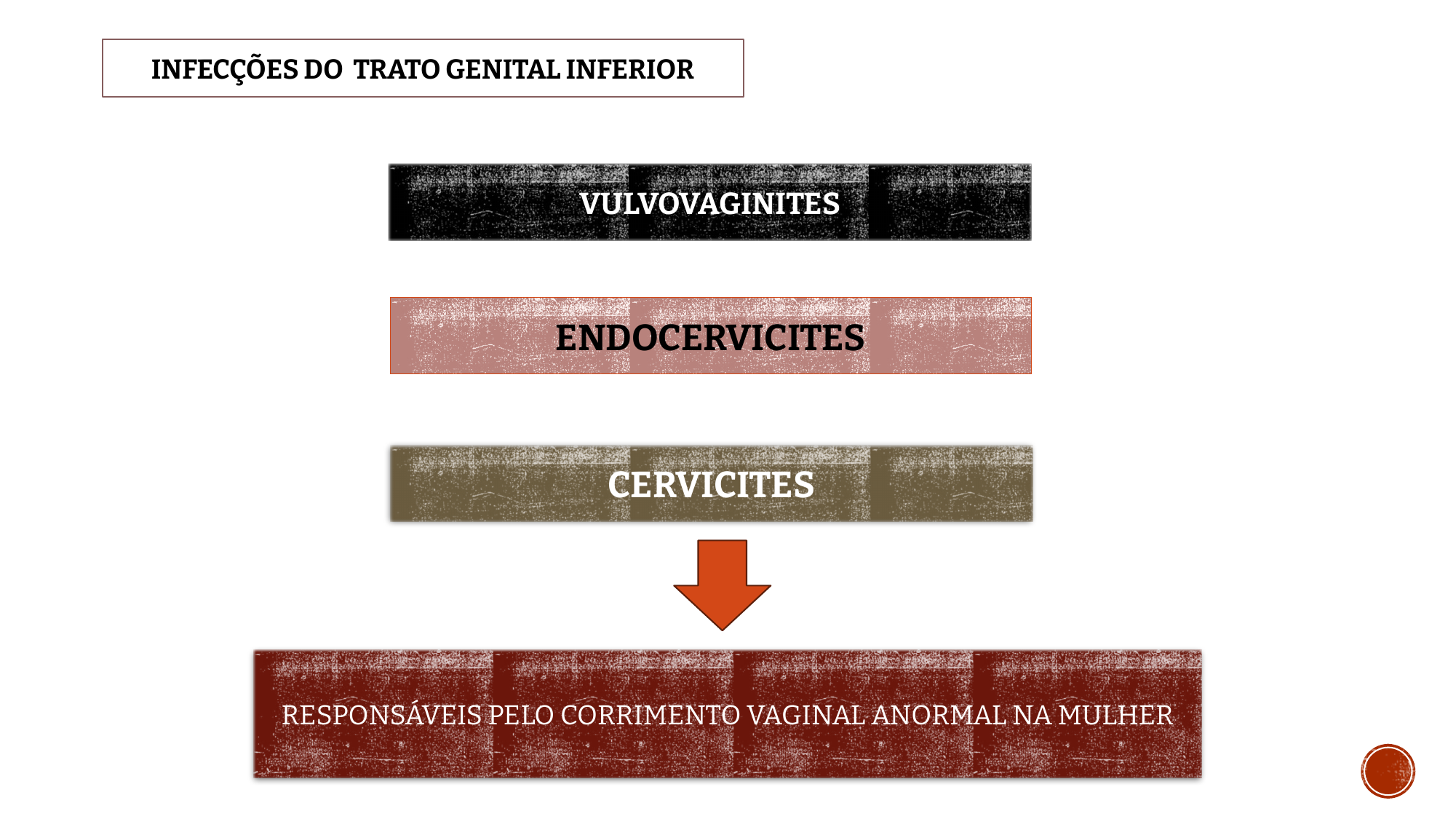

INFECÇÕES DO  TRATO GENITAL INFERIOR

VULVOVAGINITES

ENDOCERVICITES
CERVICITES

RESPONSÁVEIS PELO CORRIMENTO VAGINAL ANORMAL NA MULHER